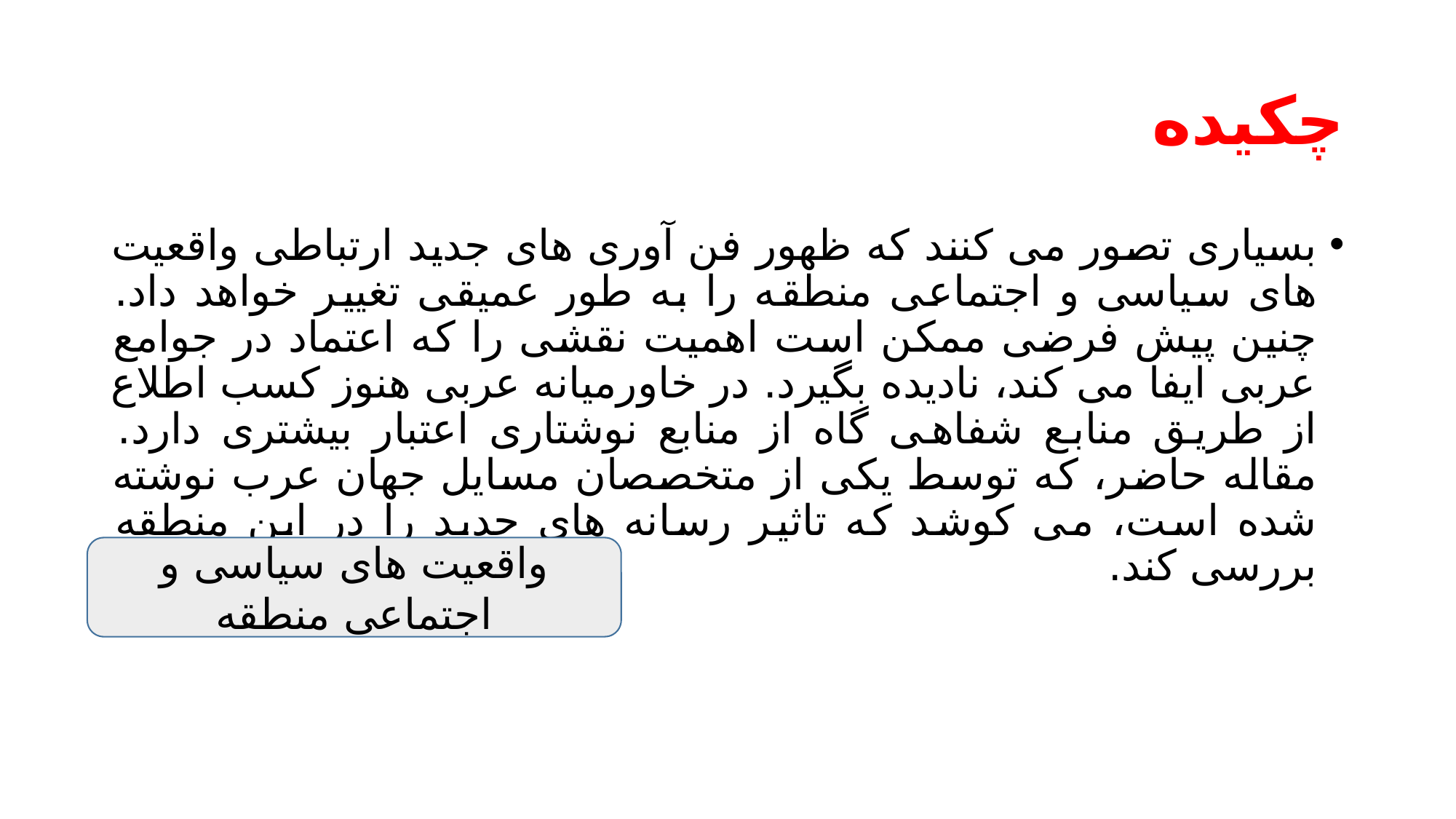

# چکیده
بسیاری تصور می کنند که ظهور فن آوری های جدید ارتباطی واقعیت های سیاسی و اجتماعی منطقه را به طور عمیقی تغییر خواهد داد. چنین پیش فرضی ممکن است اهمیت نقشی را که اعتماد در جوامع عربی ایفا می کند، نادیده بگیرد. در خاورمیانه عربی هنوز کسب اطلاع از طریق منابع شفاهی گاه از منابع نوشتاری اعتبار بیشتری دارد. مقاله حاضر، که توسط یکی از متخصصان مسایل جهان عرب نوشته شده است، می کوشد که تاثیر رسانه های جدید را در این منطقه بررسی کند.
واقعیت های سیاسی و اجتماعی منطقه